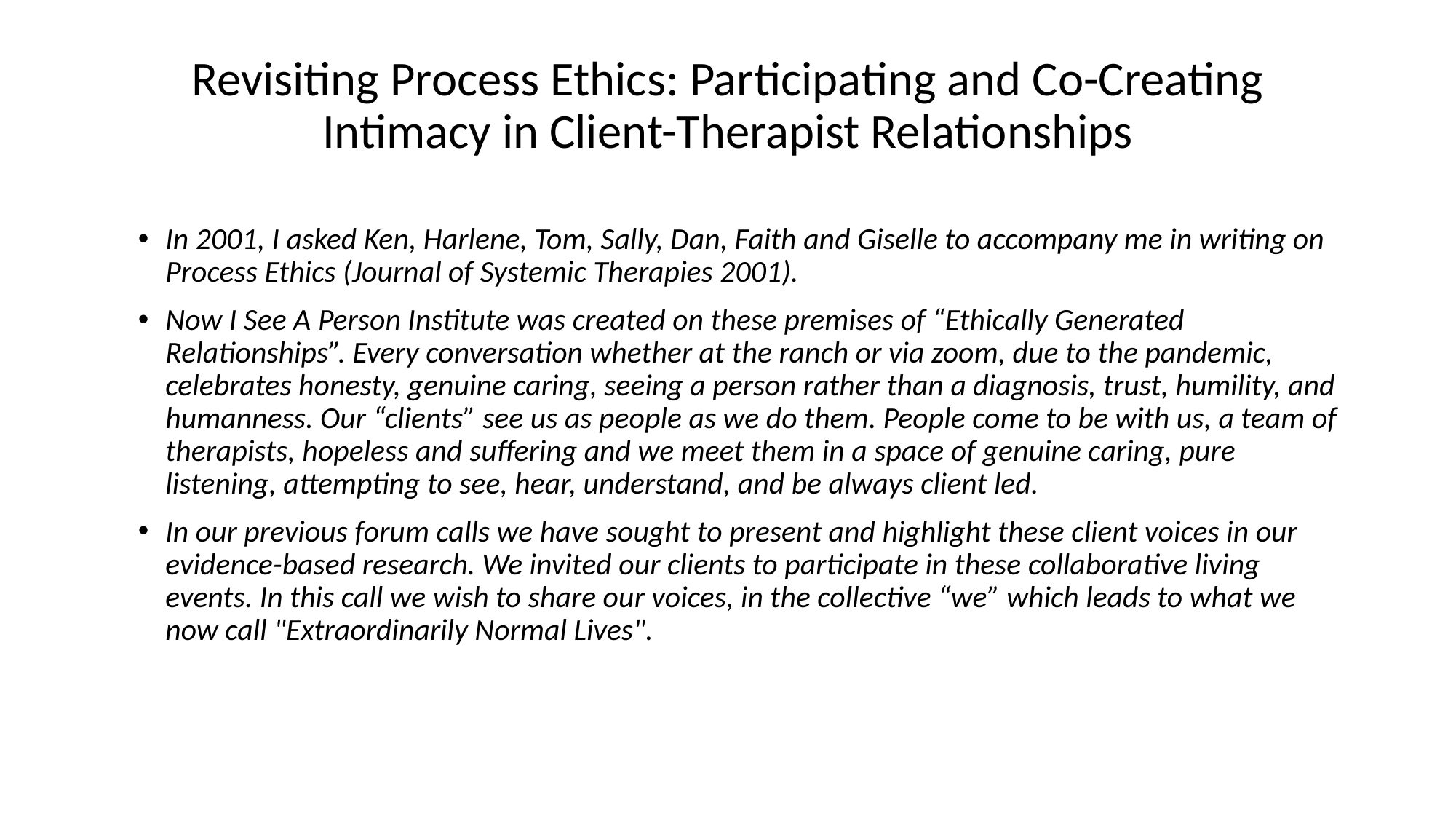

# Revisiting Process Ethics: Participating and Co-Creating Intimacy in Client-Therapist Relationships
In 2001, I asked Ken, Harlene, Tom, Sally, Dan, Faith and Giselle to accompany me in writing on Process Ethics (Journal of Systemic Therapies 2001).
Now I See A Person Institute was created on these premises of “Ethically Generated Relationships”. Every conversation whether at the ranch or via zoom, due to the pandemic, celebrates honesty, genuine caring, seeing a person rather than a diagnosis, trust, humility, and humanness. Our “clients” see us as people as we do them. People come to be with us, a team of therapists, hopeless and suffering and we meet them in a space of genuine caring, pure listening, attempting to see, hear, understand, and be always client led.
In our previous forum calls we have sought to present and highlight these client voices in our evidence-based research. We invited our clients to participate in these collaborative living events. In this call we wish to share our voices, in the collective “we” which leads to what we now call "Extraordinarily Normal Lives".